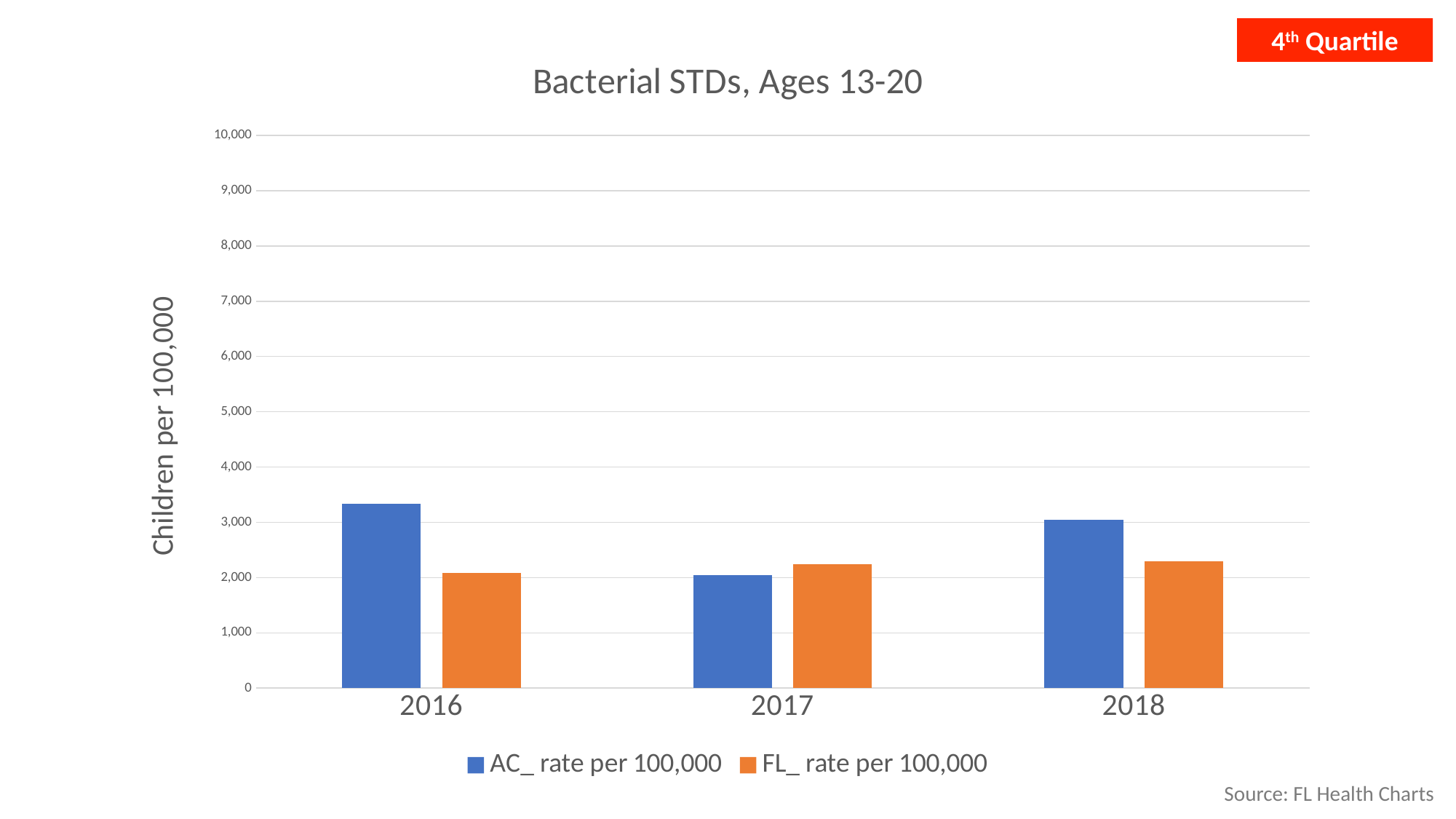

4th Quartile

### Chart: Bacterial STDs, Ages 13-20

| Category | AC_ rate per 100,000 | FL_ rate per 100,000 |
|---|---|---|
| 2016 | 3335.2 | 2081.7 |
| 2017 | 2043.4 | 2242.7 |
| 2018 | 3051.0 | 2298.7 |
Source: FL Health Charts